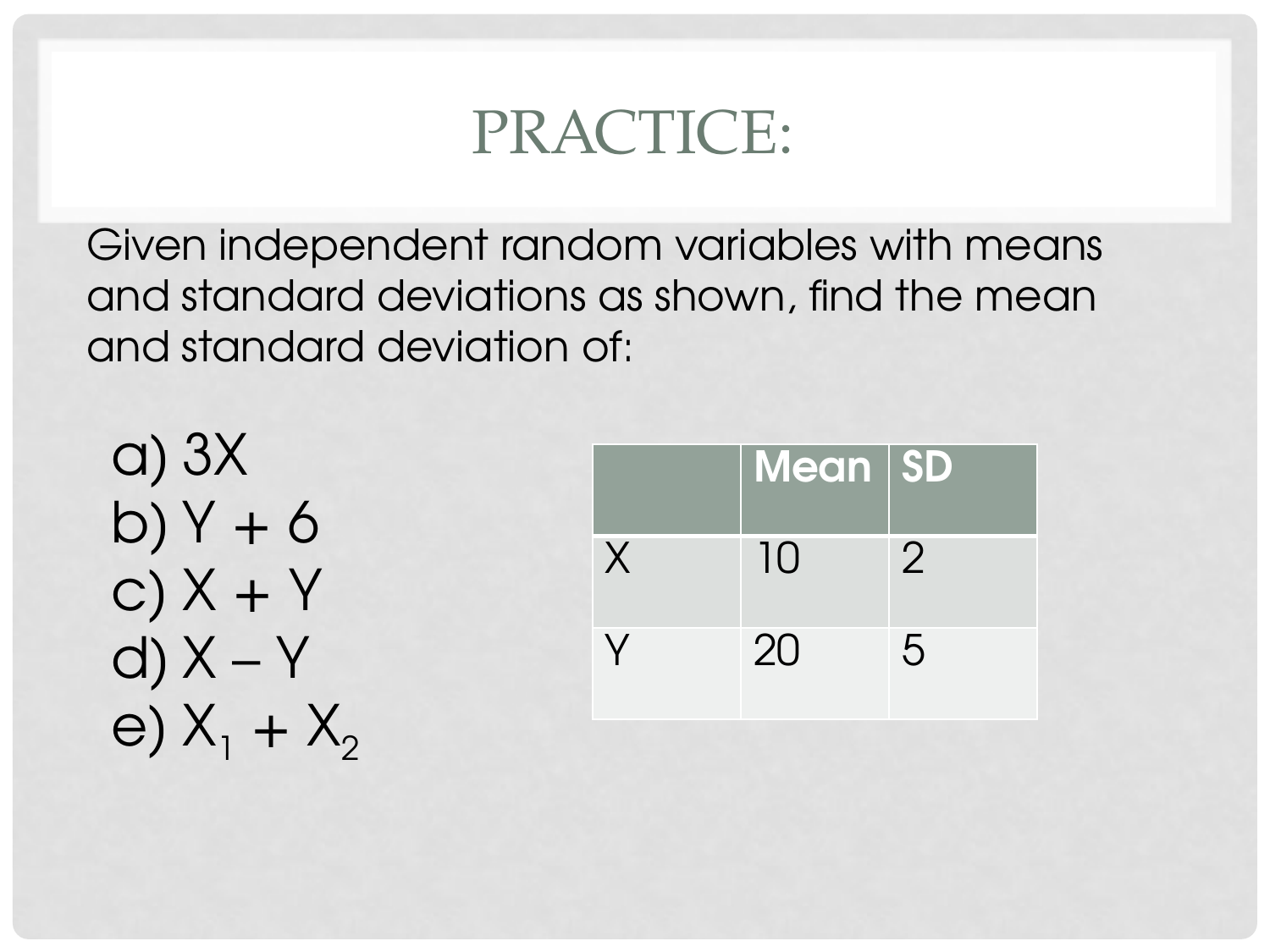

# Practice:
Given independent random variables with means and standard deviations as shown, find the mean and standard deviation of:
3X
Y + 6
X + Y
X – Y
X1 + X2
|  | Mean | SD |
| --- | --- | --- |
| X | 10 | 2 |
| Y | 20 | 5 |